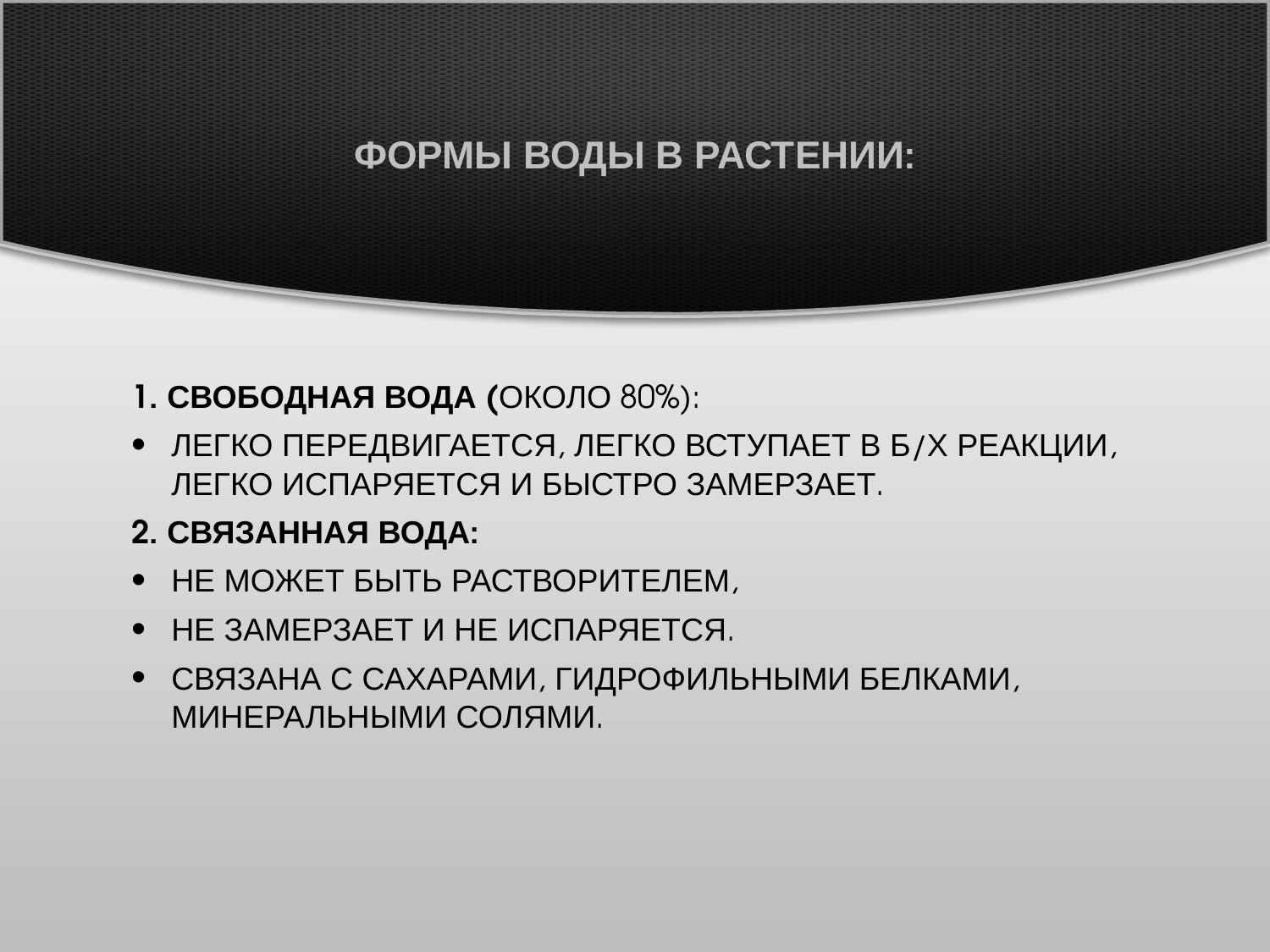

# Формы воды в растении:
1. Свободная вода (около 80%):
Легко передвигается, легко вступает в б/х реакции, легко испаряется и быстро замерзает.
2. Связанная вода:
не может быть растворителем,
не замерзает и не испаряется.
Связана с сахарами, гидрофильными белками, минеральными солями.